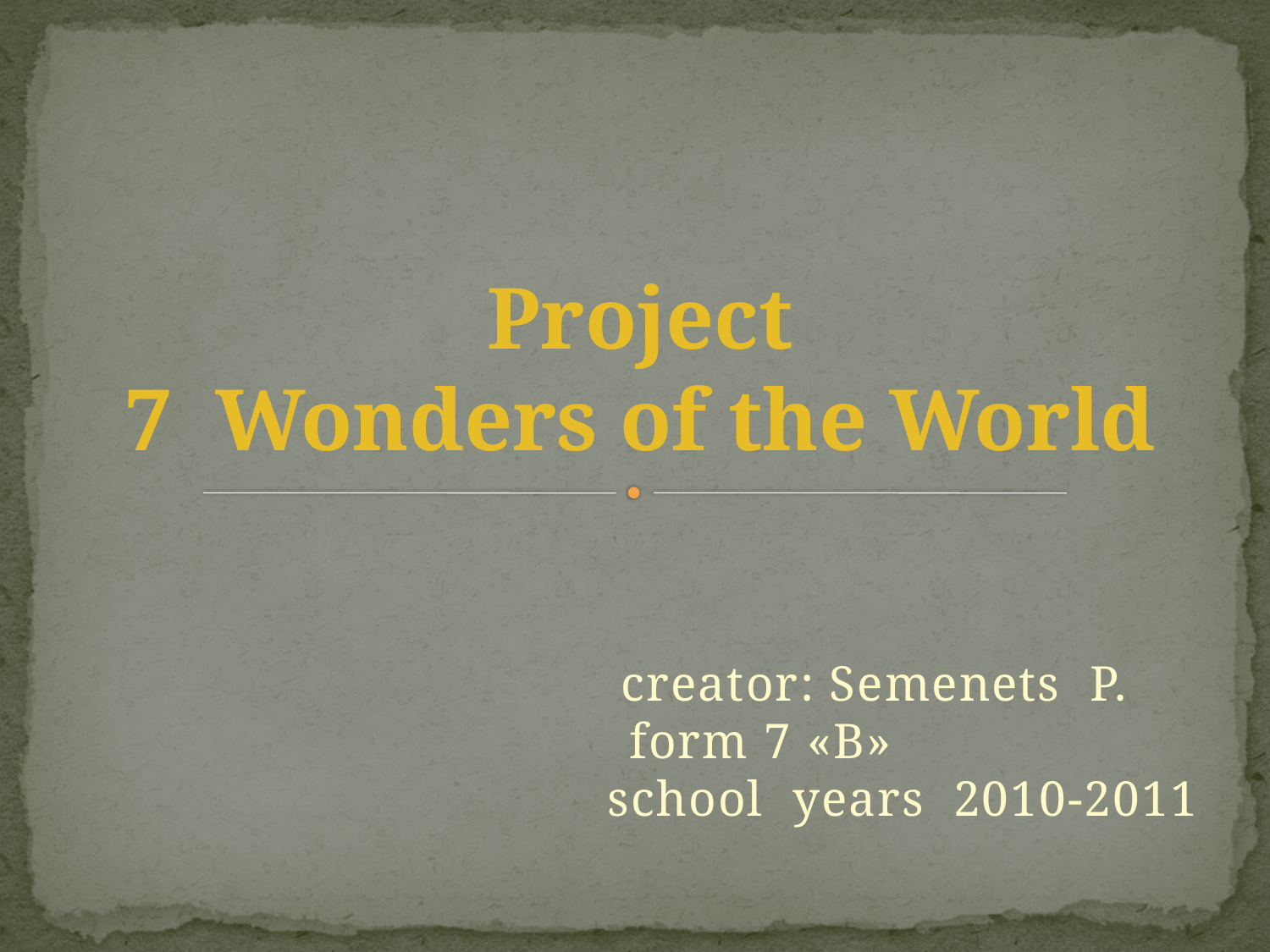

# Project 7  Wonders of the World

                                 creator: Semenets  P.
                 form 7 «B»
                                     school  years  2010-2011